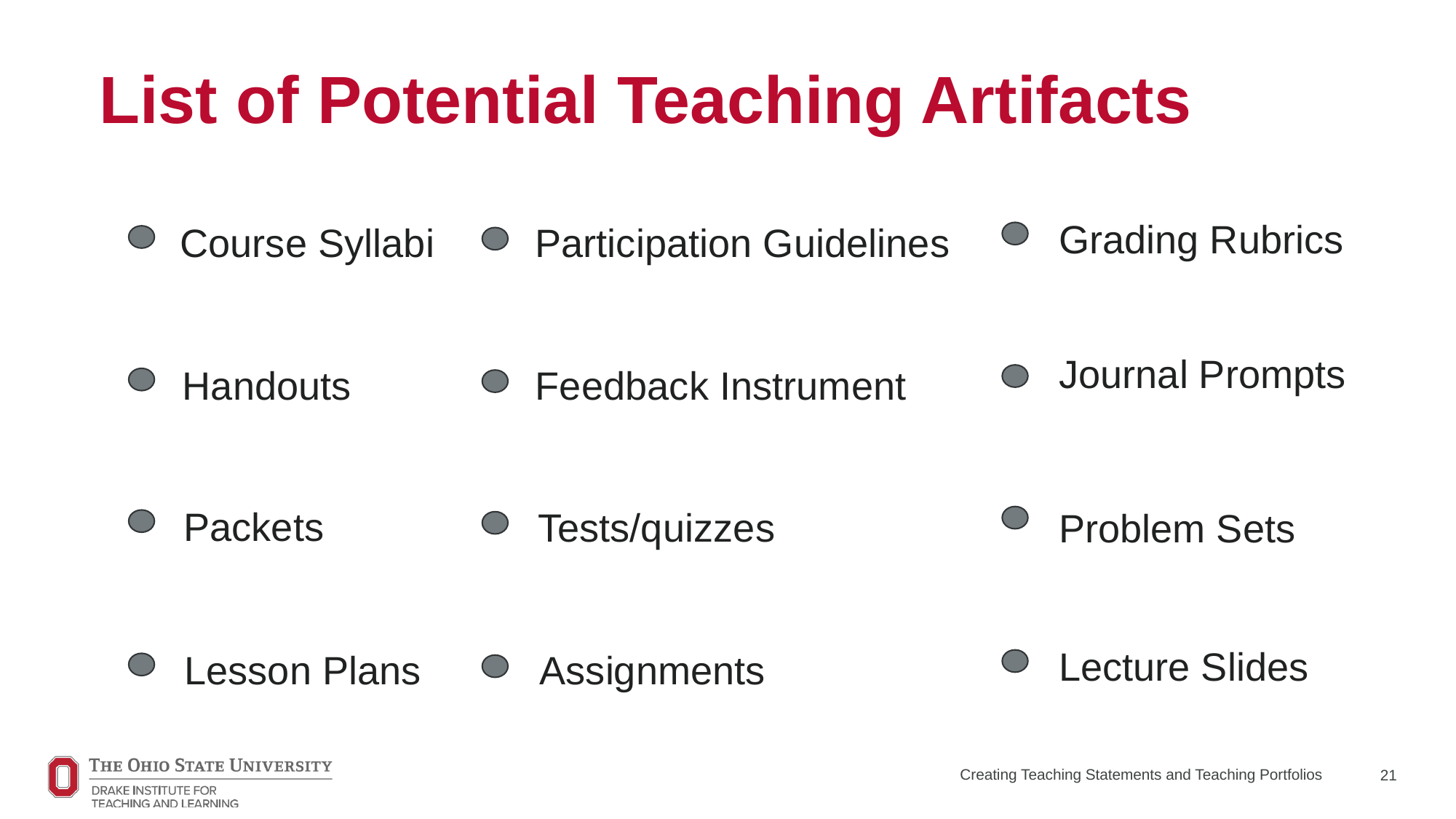

# List of Potential Teaching Artifacts
Grading Rubrics
Course Syllabi
Participation Guidelines

Journal Prompts
Handouts
Feedback Instrument

Packets
Tests/quizzes
Problem Sets

Lecture Slides
Lesson Plans
Assignments

Creating Teaching Statements and Teaching Portfolios
21